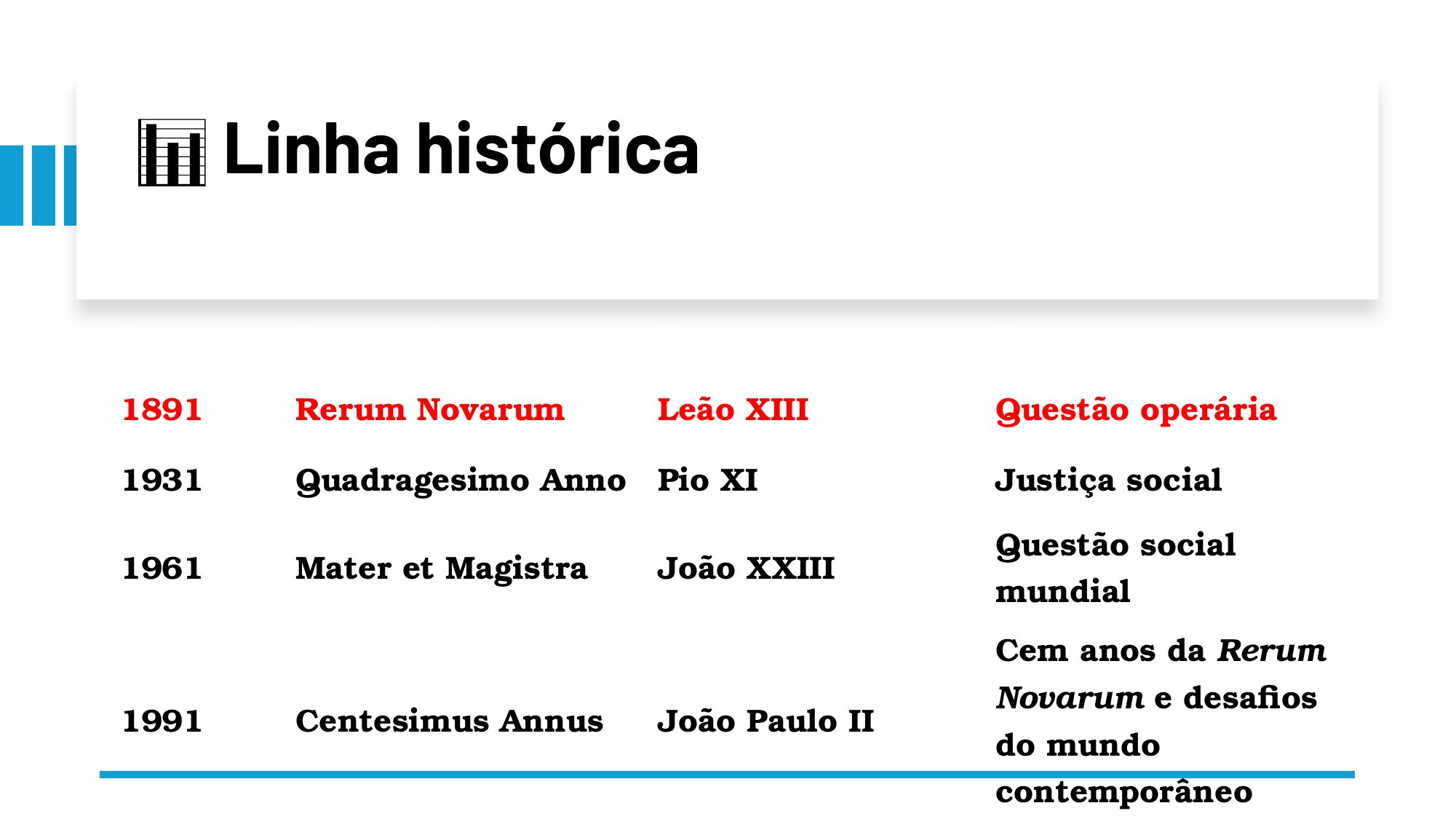

# 📊 Linha histórica

| Ano | Documento | Papa | Tema |
| --- | --- | --- | --- |
| 1891 | Rerum Novarum | Leão XIII | Questão operária |
| 1931 | Quadragesimo Anno | Pio XI | Justiça social |
| 1961 | Mater et Magistra | João XXIII | Questão social mundial |
| 1991 | Centesimus Annus | João Paulo II | Cem anos da Rerum Novarum e desafios do mundo contemporâneo |